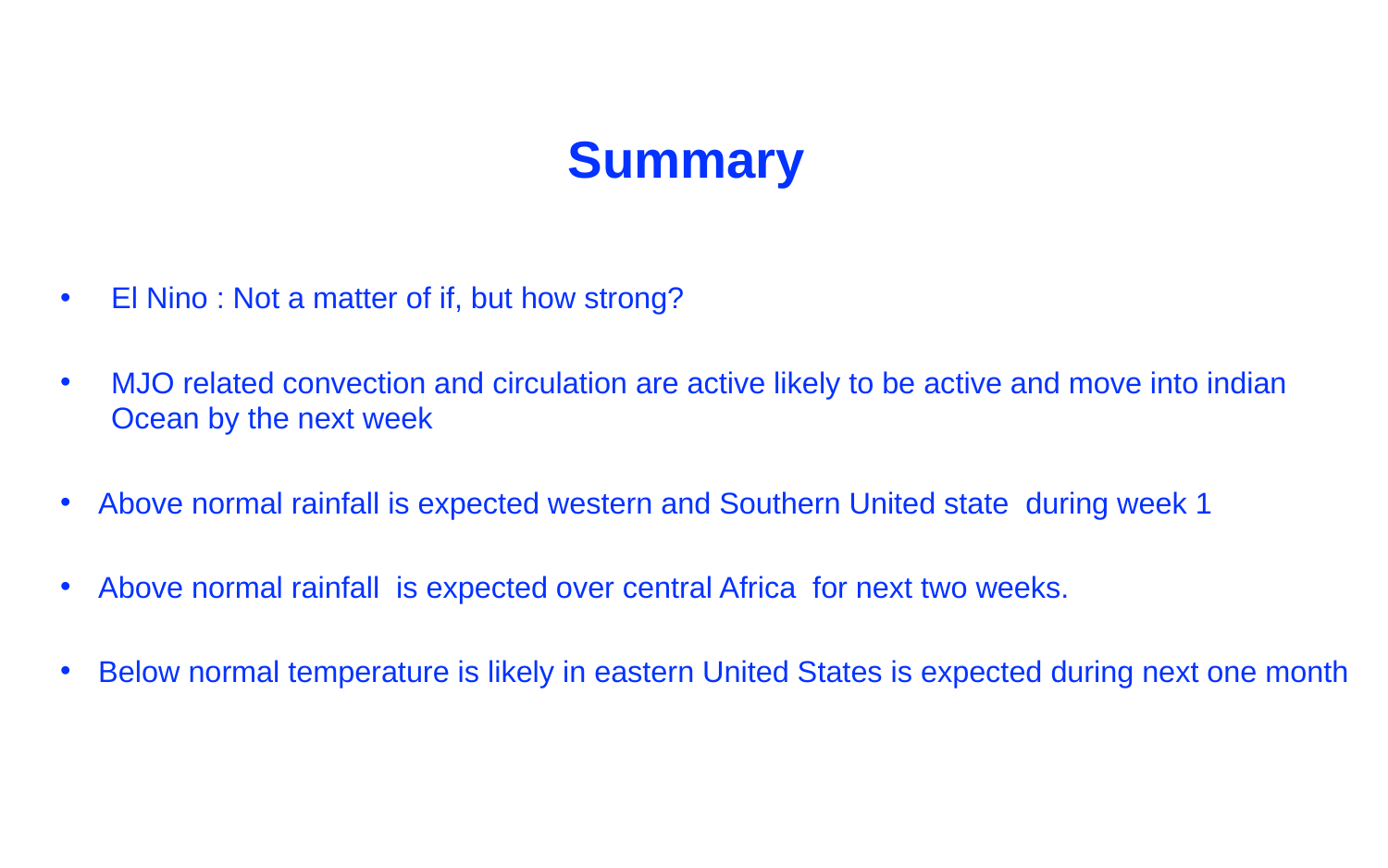

# Summary

El Nino : Not a matter of if, but how strong?

MJO related convection and circulation are active likely to be active and move into indian Ocean by the next week

Above normal rainfall is expected western and Southern United state  during week 1

Above normal rainfall  is expected over central Africa  for next two weeks.

Below normal temperature is likely in eastern United States is expected during next one month